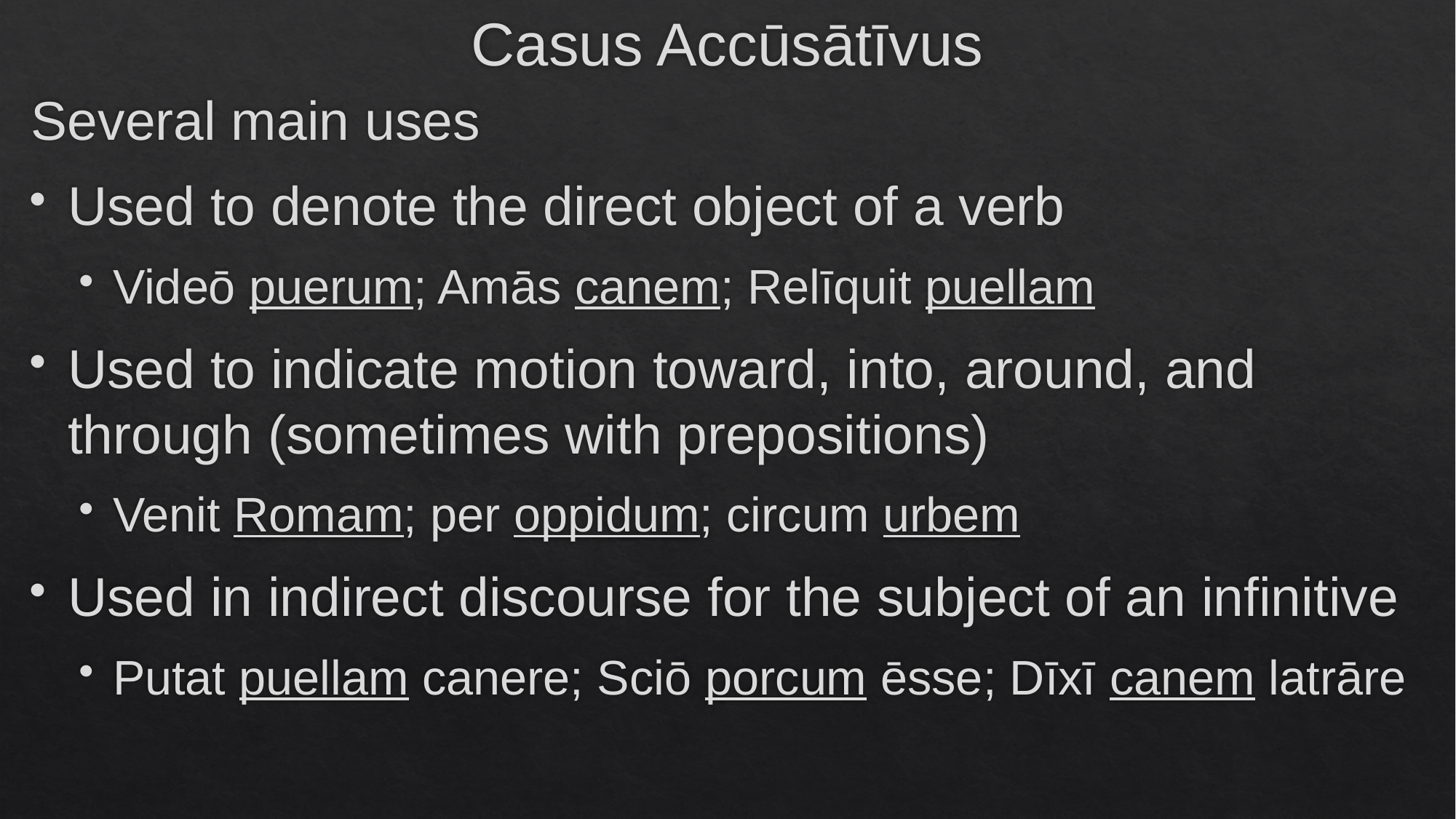

# Casus Accūsātīvus
Several main uses
Used to denote the direct object of a verb
Videō puerum; Amās canem; Relīquit puellam
Used to indicate motion toward, into, around, and through (sometimes with prepositions)
Venit Romam; per oppidum; circum urbem
Used in indirect discourse for the subject of an infinitive
Putat puellam canere; Sciō porcum ēsse; Dīxī canem latrāre